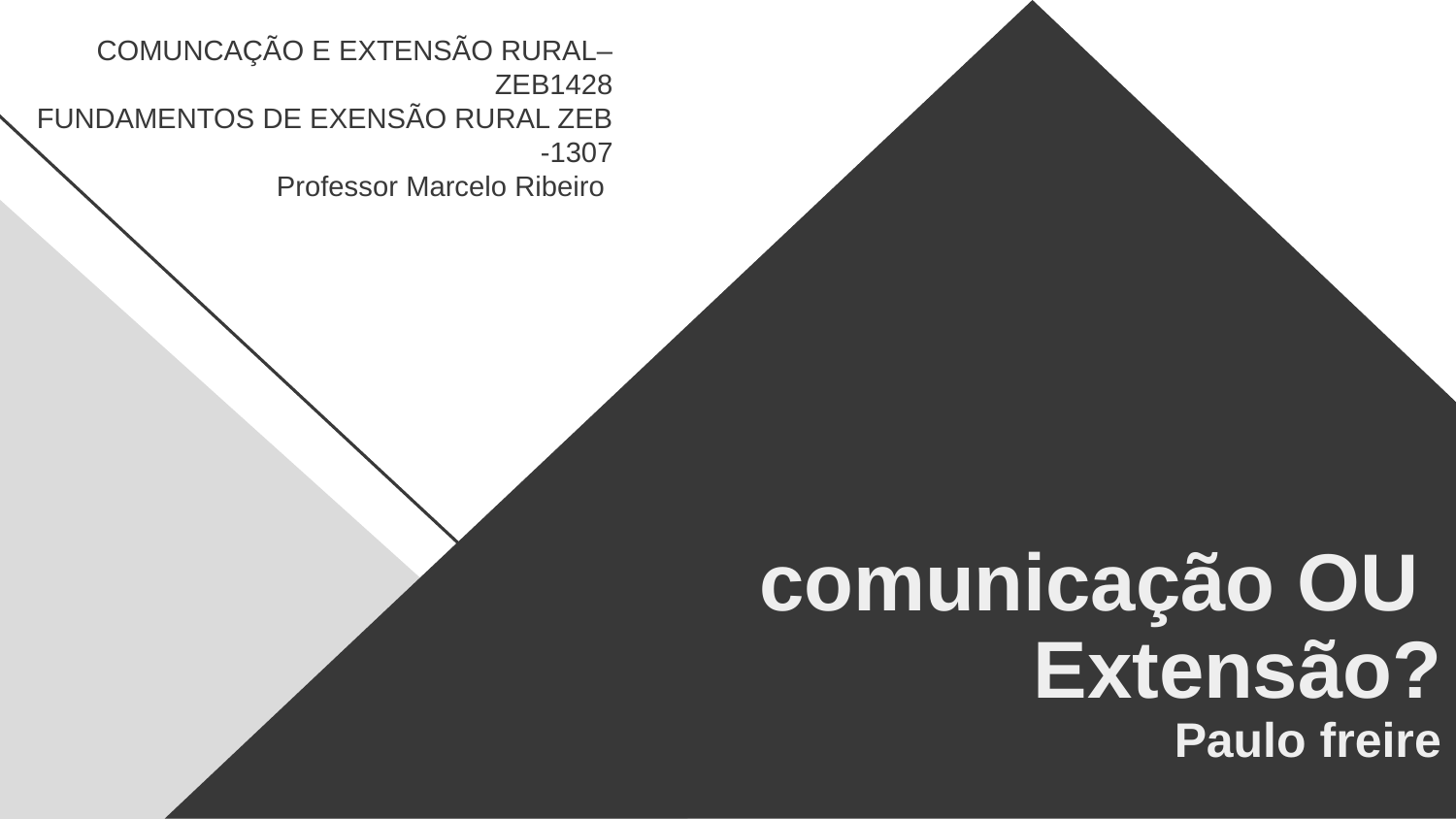

COMUNCAÇÃO E EXTENSÃO RURAL– ZEB1428
FUNDAMENTOS DE EXENSÃO RURAL ZEB -1307
 Professor Marcelo Ribeiro

# comunicação OU Extensão? Paulo freire